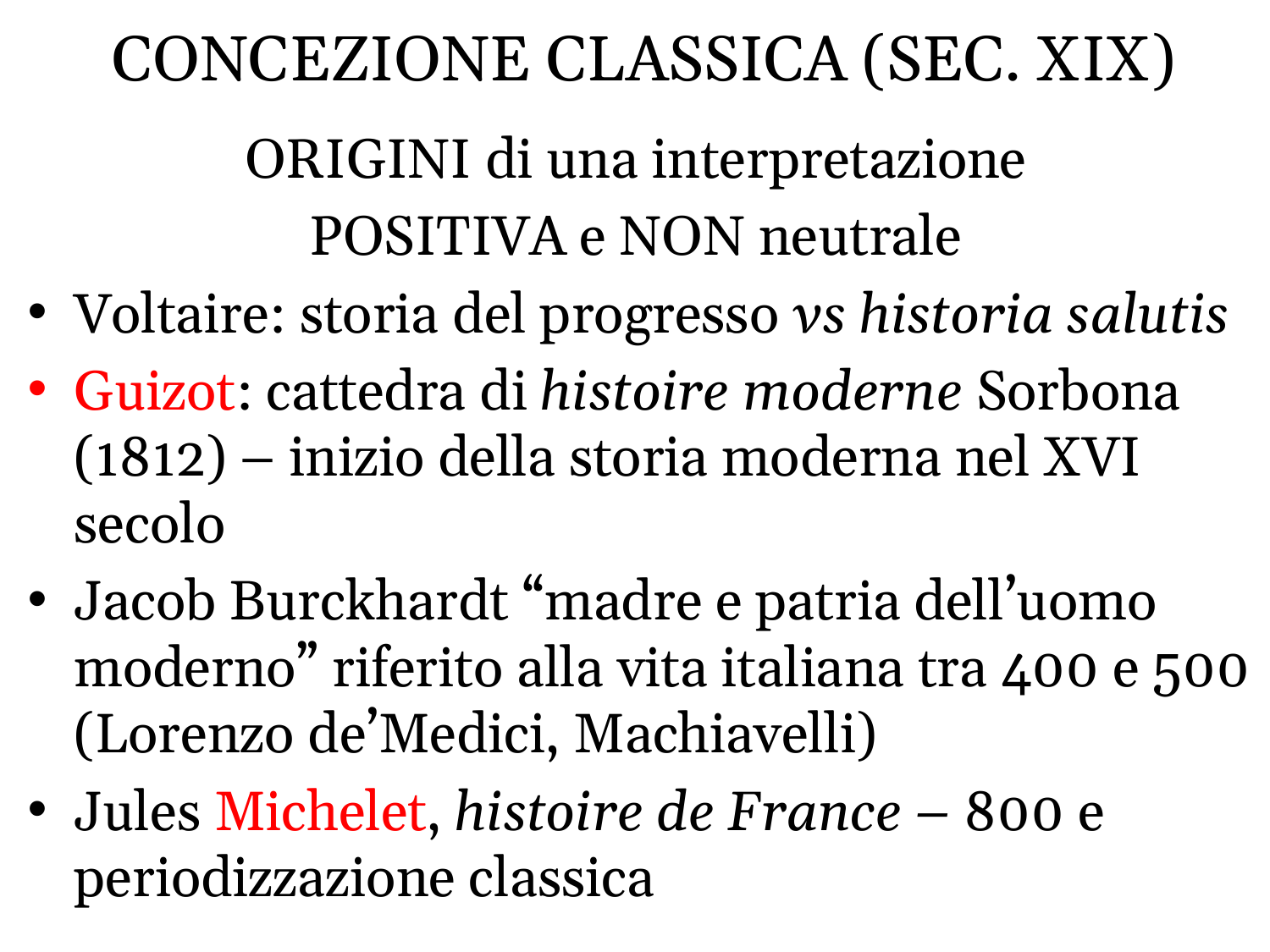

# CONCEZIONE CLASSICA (SEC. XIX)
ORIGINI di una interpretazione
POSITIVA e NON neutrale
Voltaire: storia del progresso vs historia salutis
Guizot: cattedra di histoire moderne Sorbona (1812) – inizio della storia moderna nel XVI secolo
Jacob Burckhardt “madre e patria dell’uomo moderno” riferito alla vita italiana tra 400 e 500 (Lorenzo de’Medici, Machiavelli)
Jules Michelet, histoire de France – 800 e periodizzazione classica